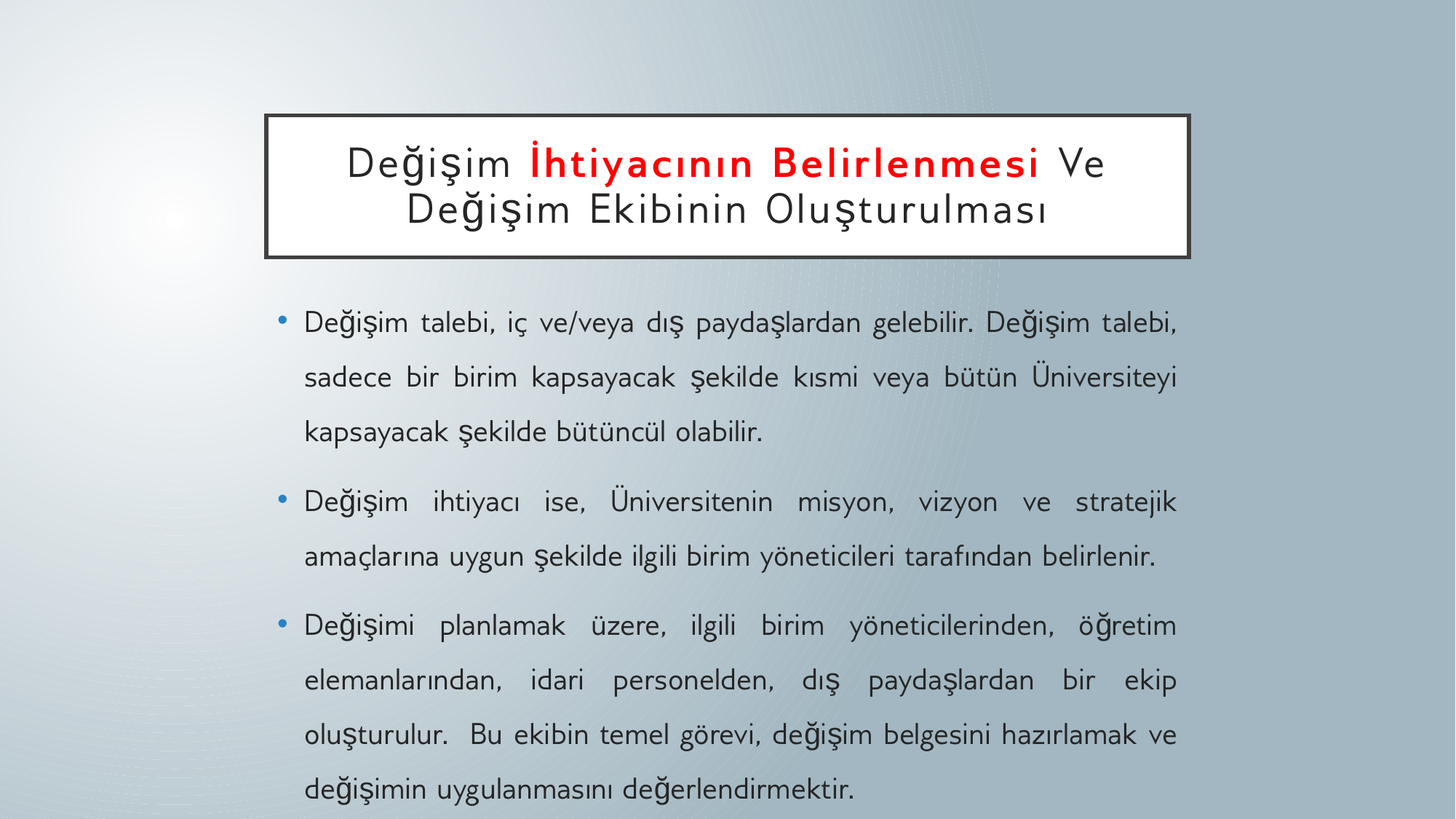

# Değişim İhtiyacının Belirlenmesi Ve Değişim Ekibinin Oluşturulması
Değişim talebi, iç ve/veya dış paydaşlardan gelebilir. Değişim talebi, sadece bir birim kapsayacak şekilde kısmi veya bütün Üniversiteyi kapsayacak şekilde bütüncül olabilir.
Değişim ihtiyacı ise, Üniversitenin misyon, vizyon ve stratejik amaçlarına uygun şekilde ilgili birim yöneticileri tarafından belirlenir.
Değişimi planlamak üzere, ilgili birim yöneticilerinden, öğretim elemanlarından, idari personelden, dış paydaşlardan bir ekip oluşturulur.  Bu ekibin temel görevi, değişim belgesini hazırlamak ve değişimin uygulanmasını değerlendirmektir.